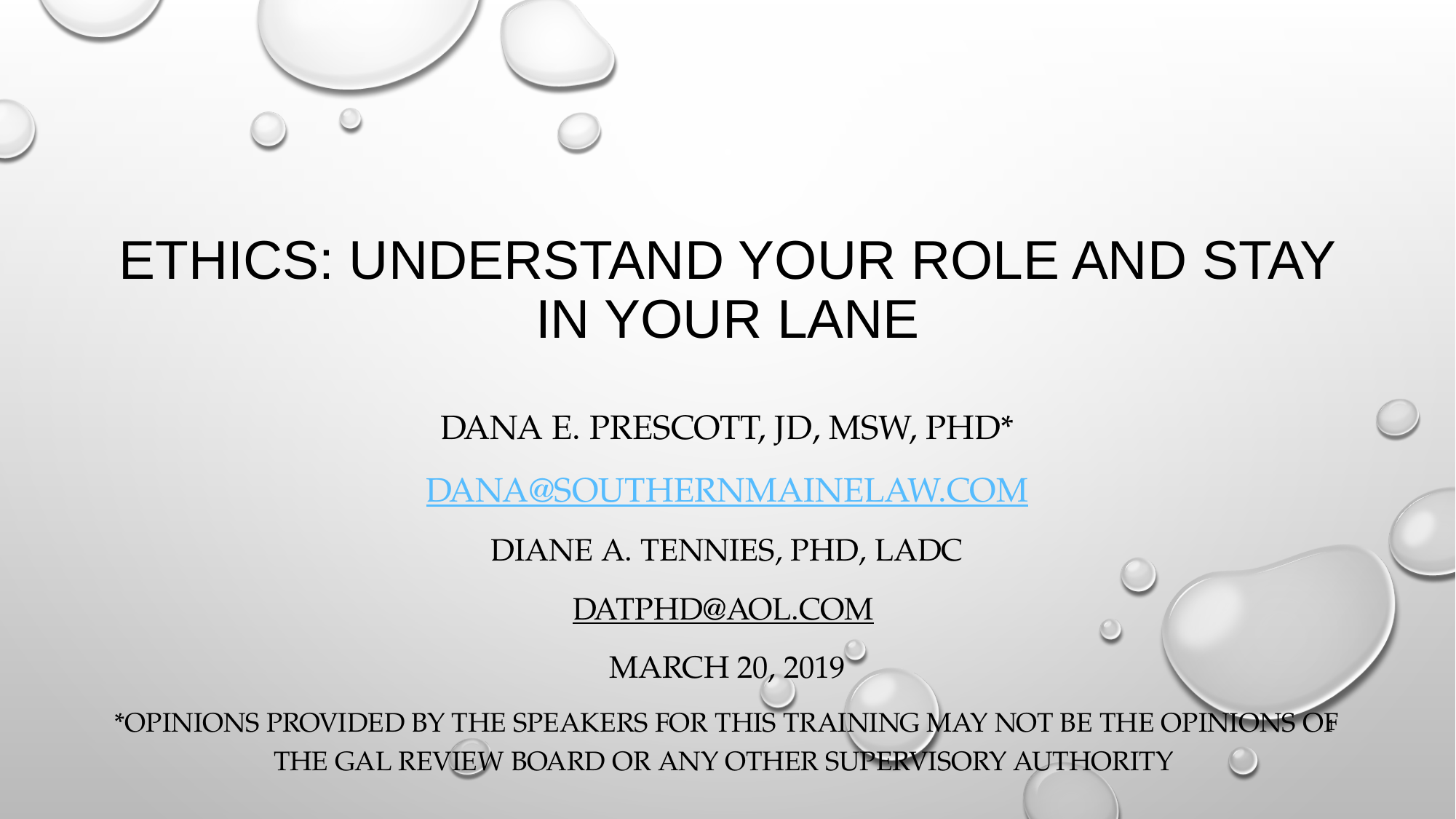

# Ethics: Understand your role and stay in your lane

Dana E. Prescott, JD, MSW, PhD*
dana@southernmainelaw.com
Diane a. Tennies, Phd, LADC
datphd@aol.com
March 20, 2019
*opinions provided by the speakers for this training may not be the opinions of the GAL Review Board or any other Supervisory authority
1